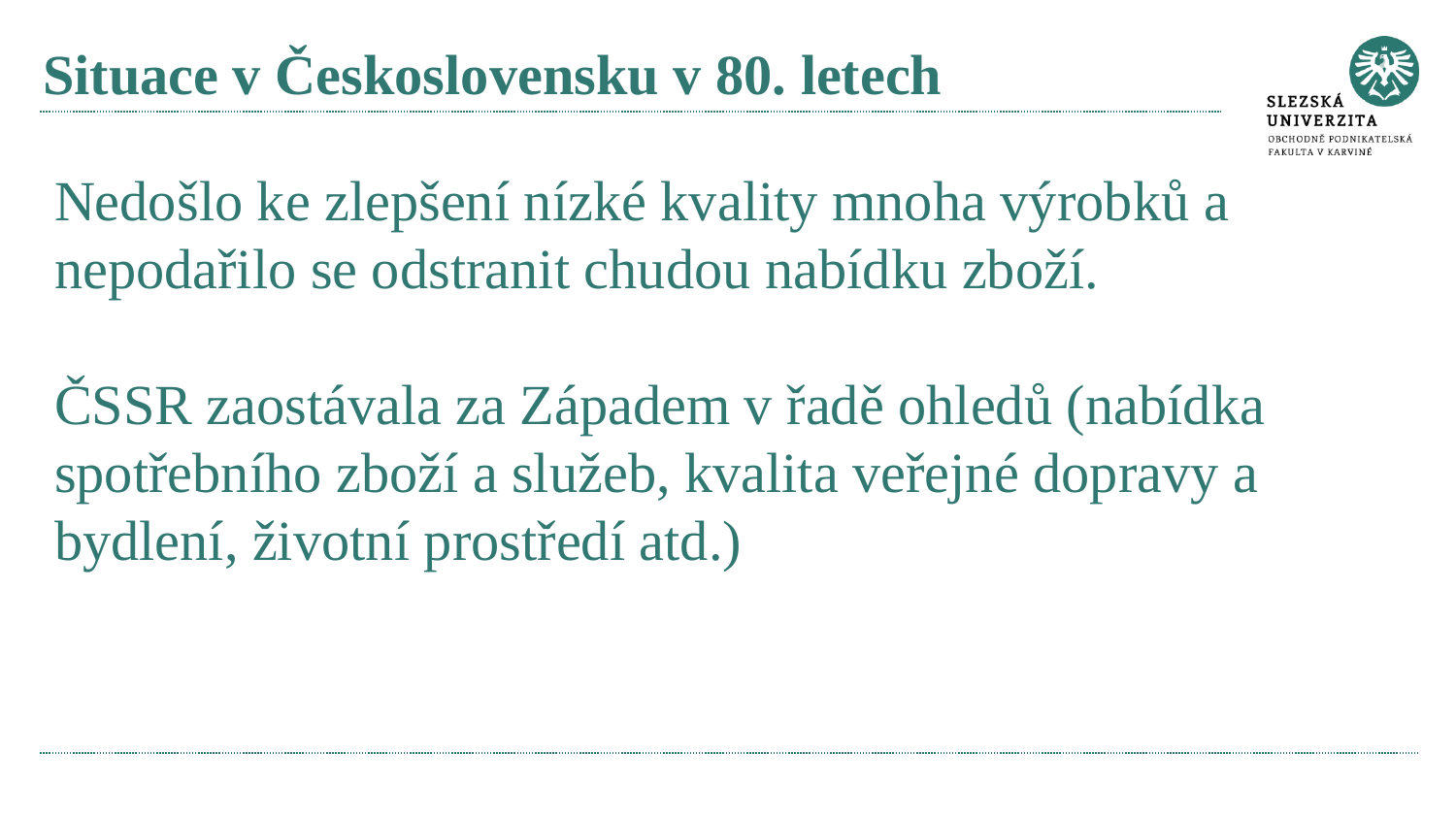

# Situace v Československu v 80. letech
Nedošlo ke zlepšení nízké kvality mnoha výrobků a nepodařilo se odstranit chudou nabídku zboží.

ČSSR zaostávala za Západem v řadě ohledů (nabídka spotřebního zboží a služeb, kvalita veřejné dopravy a bydlení, životní prostředí atd.)